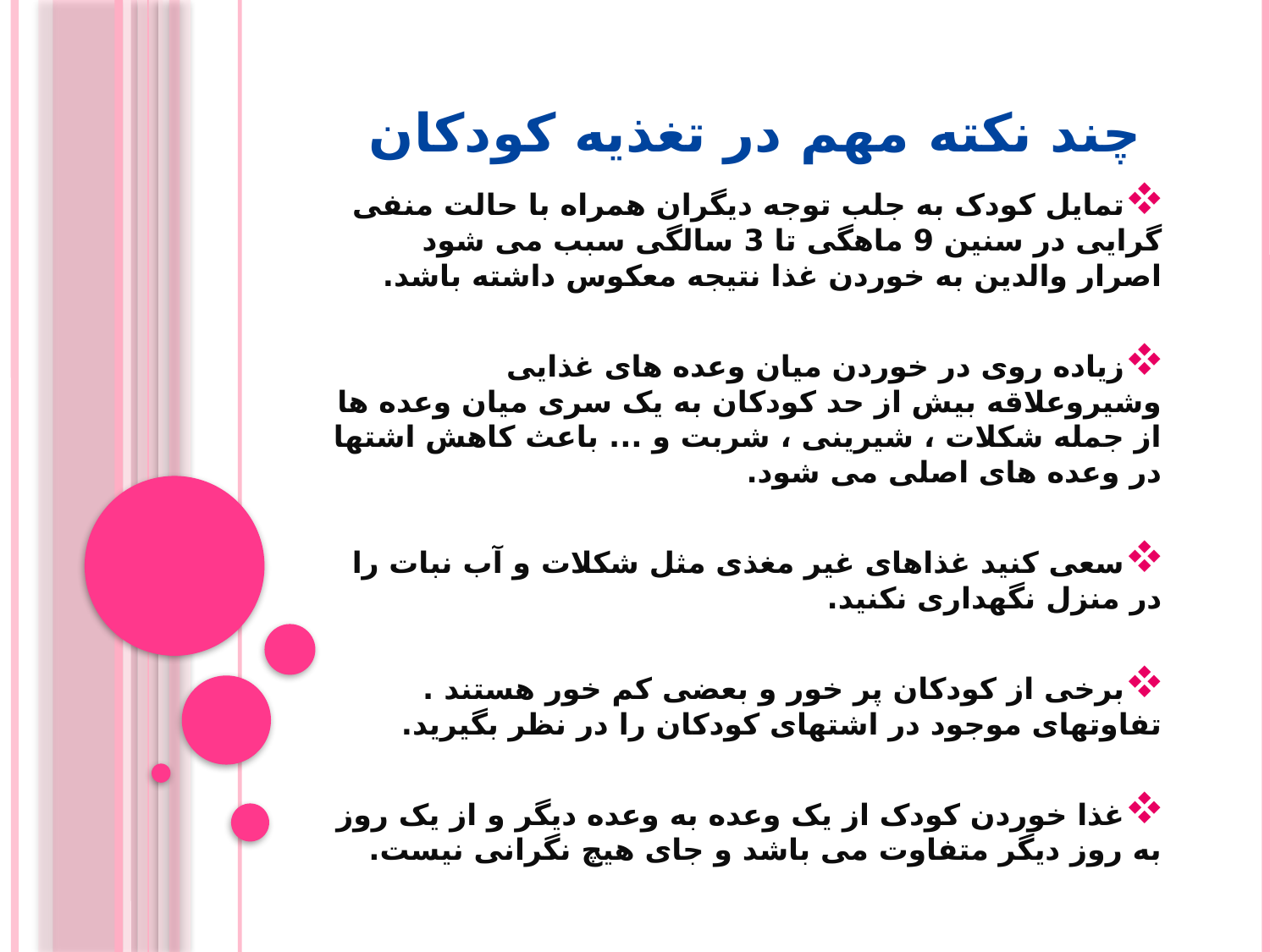

# چند نکته مهم در تغذیه کودکان
تمایل کودک به جلب توجه دیگران همراه با حالت منفی گرایی در سنین 9 ماهگی تا 3 سالگی سبب می شود اصرار والدین به خوردن غذا نتیجه معکوس داشته باشد.

زیاده روی در خوردن میان وعده های غذایی وشیروعلاقه بیش از حد کودکان به یک سری میان وعده ها از جمله شکلات ، شیرینی ، شربت و ... باعث کاهش اشتها در وعده های اصلی می شود.

سعی کنید غذاهای غیر مغذی مثل شکلات و آب نبات را در منزل نگهداری نکنید.

برخی از کودکان پر خور و بعضی کم خور هستند . تفاوتهای موجود در اشتهای کودکان را در نظر بگیرید.

غذا خوردن کودک از یک وعده به وعده دیگر و از یک روز به روز دیگر متفاوت می باشد و جای هیچ نگرانی نیست.